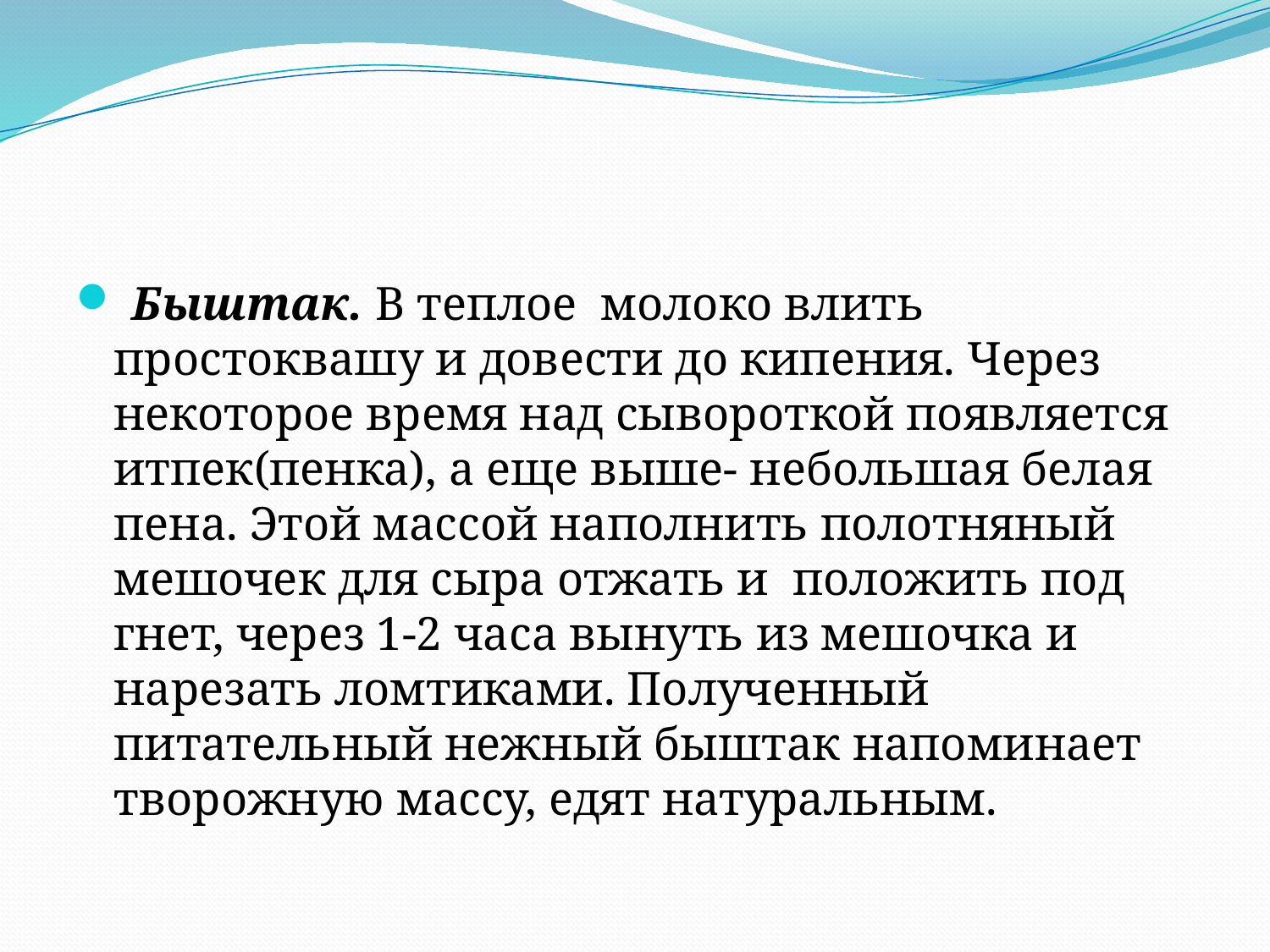

Быштак. В теплое  молоко влить простоквашу и довести до кипения. Через некоторое время над сывороткой появляется итпек(пенка), а еще выше- небольшая белая пена. Этой массой наполнить полотняный мешочек для сыра отжать и  положить под гнет, через 1-2 часа вынуть из мешочка и нарезать ломтиками. Полученный питательный нежный быштак напоминает творожную массу, едят натуральным.